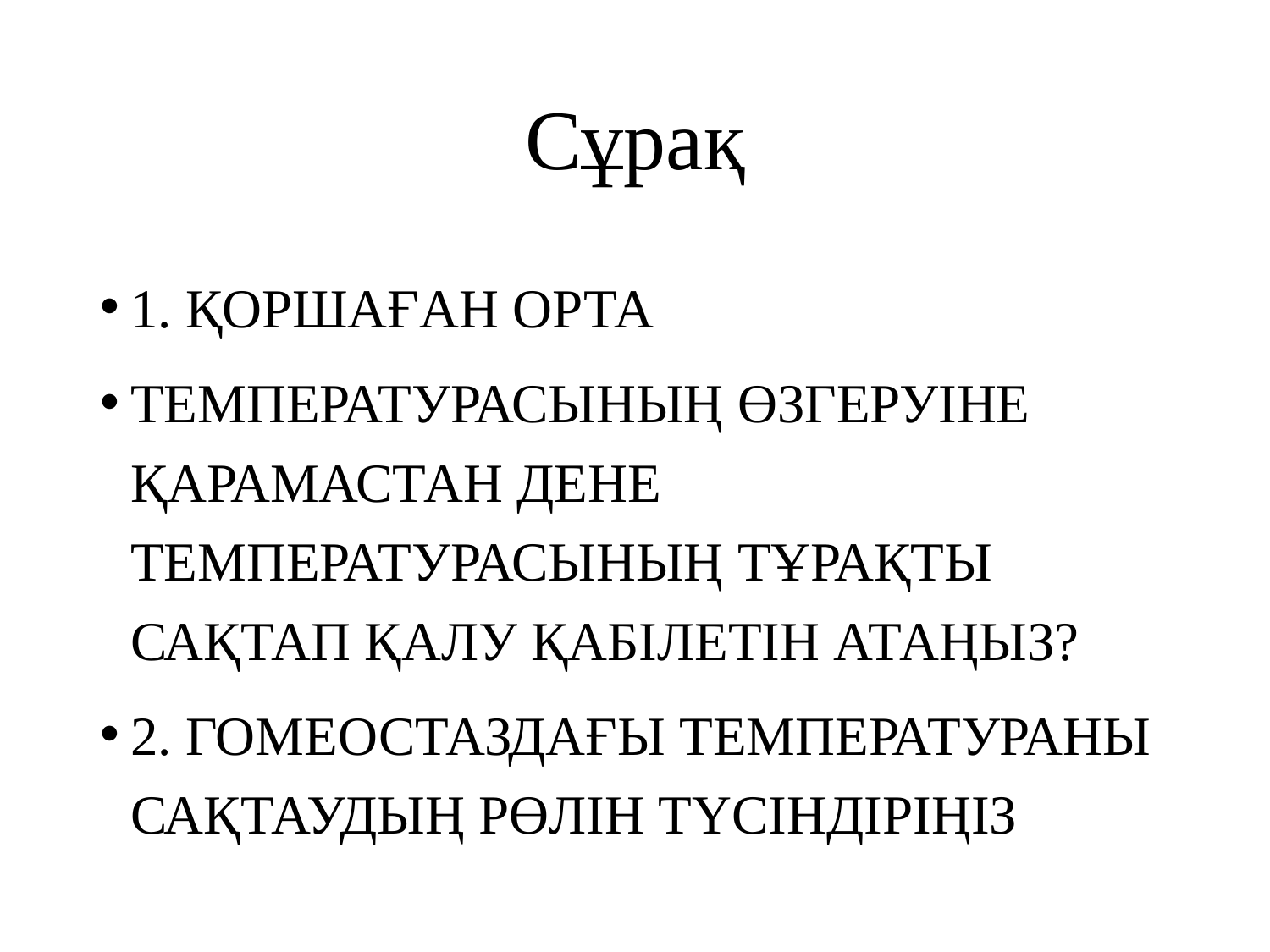

# Сұрақ
1. қоршаған орта
температурасының өзгеруіне қарамастан дене температурасының тұрақты сақтап қалу қабілетін атаңыз?
2. Гомеостаздағы температураны сақтаудың рөлін түсіндіріңіз